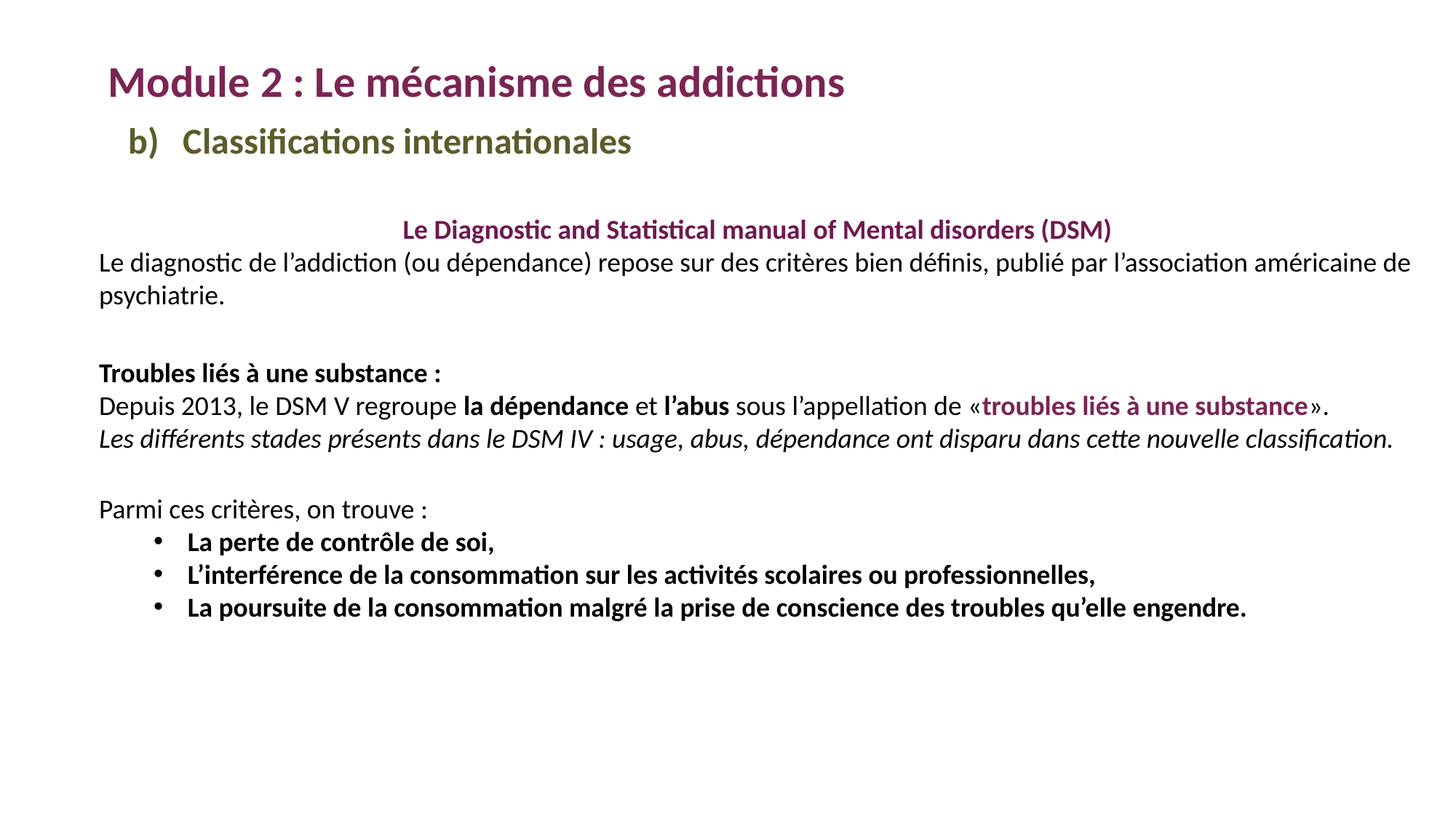

Module 2 : Le mécanisme des addictions
Classifications internationales
Le Diagnostic and Statistical manual of Mental disorders (DSM)
Le diagnostic de l’addiction (ou dépendance) repose sur des critères bien définis, publié par l’association américaine de psychiatrie.
Troubles liés à une substance :
Depuis 2013, le DSM V regroupe la dépendance et l’abus sous l’appellation de «troubles liés à une substance».
Les différents stades présents dans le DSM IV : usage, abus, dépendance ont disparu dans cette nouvelle classification.
Parmi ces critères, on trouve :
La perte de contrôle de soi,
L’interférence de la consommation sur les activités scolaires ou professionnelles,
La poursuite de la consommation malgré la prise de conscience des troubles qu’elle engendre.